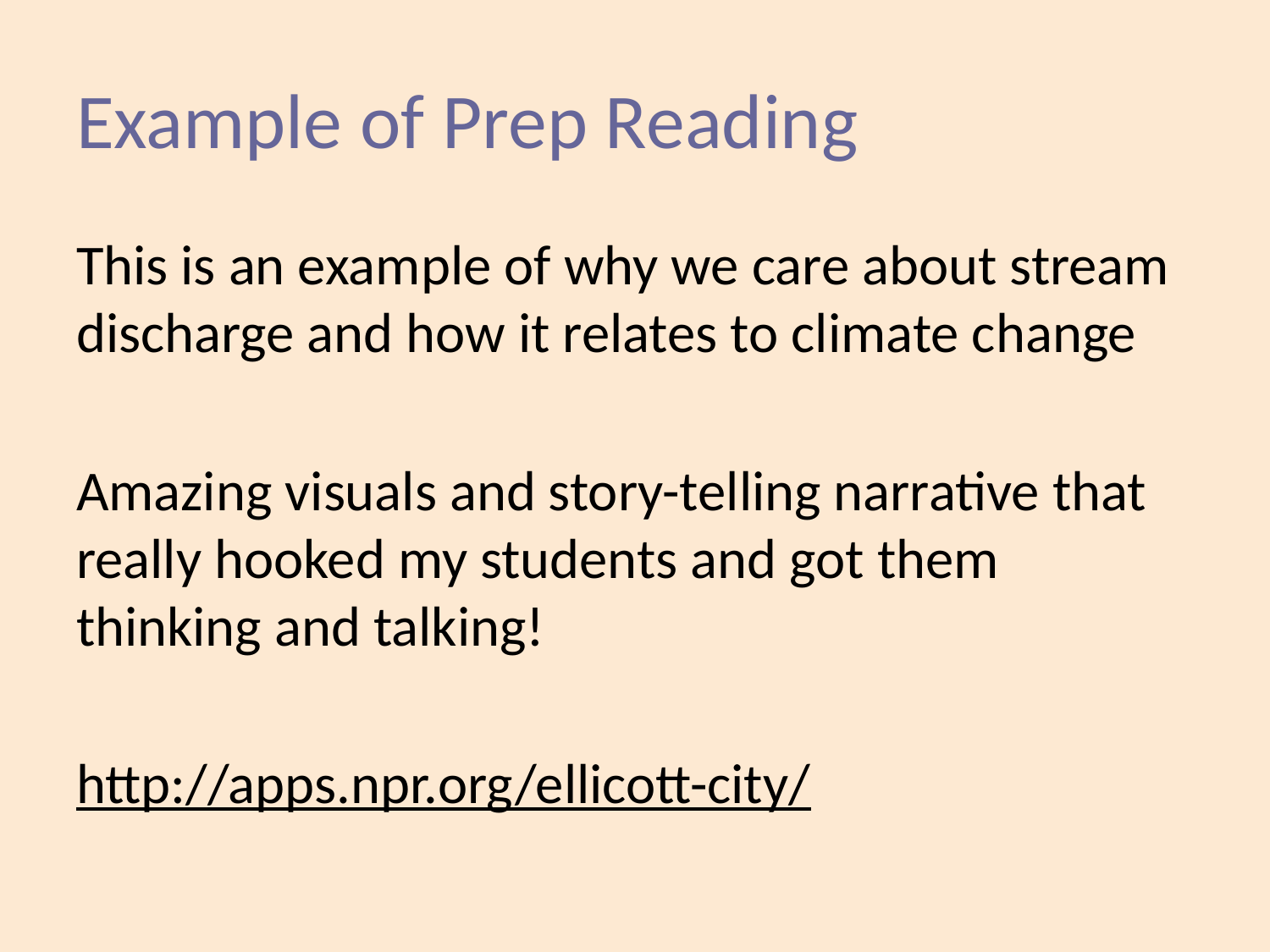

# Example of Prep Reading
This is an example of why we care about stream discharge and how it relates to climate change

Amazing visuals and story-telling narrative that really hooked my students and got them thinking and talking!

http://apps.npr.org/ellicott-city/